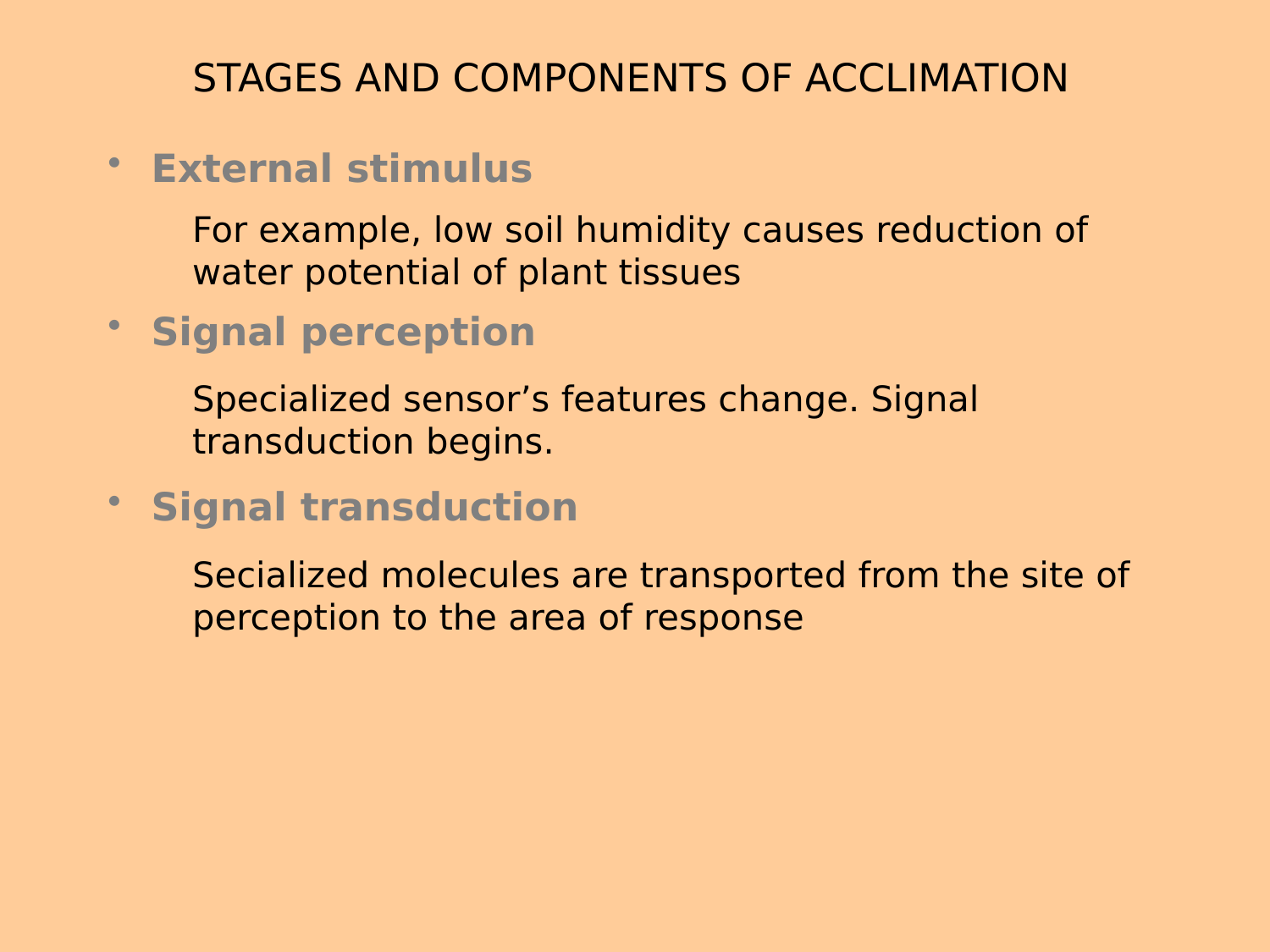

STAGES AND COMPONENTS OF ACCLIMATION

 External stimulus
For example, low soil humidity causes reduction of water potential of plant tissues
 Signal perception
Specialized sensor’s features change. Signal transduction begins.
 Signal transduction
Secialized molecules are transported from the site of perception to the area of response